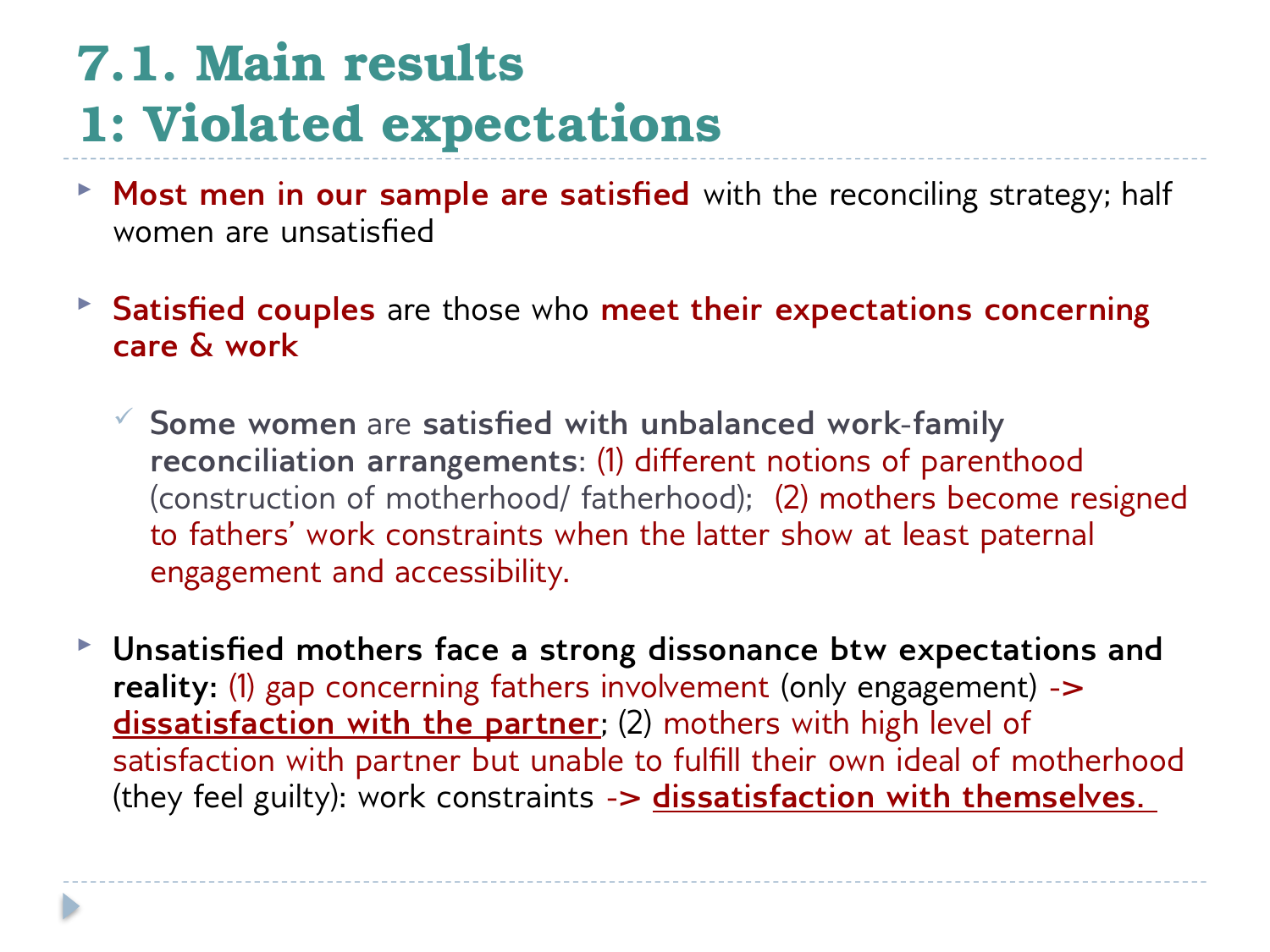

# 7.1. Main results 1: Violated expectations
Most men in our sample are satisfied with the reconciling strategy; half women are unsatisfied
Satisfied couples are those who meet their expectations concerning care & work
Some women are satisfied with unbalanced work-family reconciliation arrangements: (1) different notions of parenthood (construction of motherhood/ fatherhood);  (2) mothers become resigned to fathers’ work constraints when the latter show at least paternal engagement and accessibility.
Unsatisfied mothers face a strong dissonance btw expectations and reality: (1) gap concerning fathers involvement (only engagement) -> dissatisfaction with the partner; (2) mothers with high level of satisfaction with partner but unable to fulfill their own ideal of motherhood (they feel guilty): work constraints -> dissatisfaction with themselves.